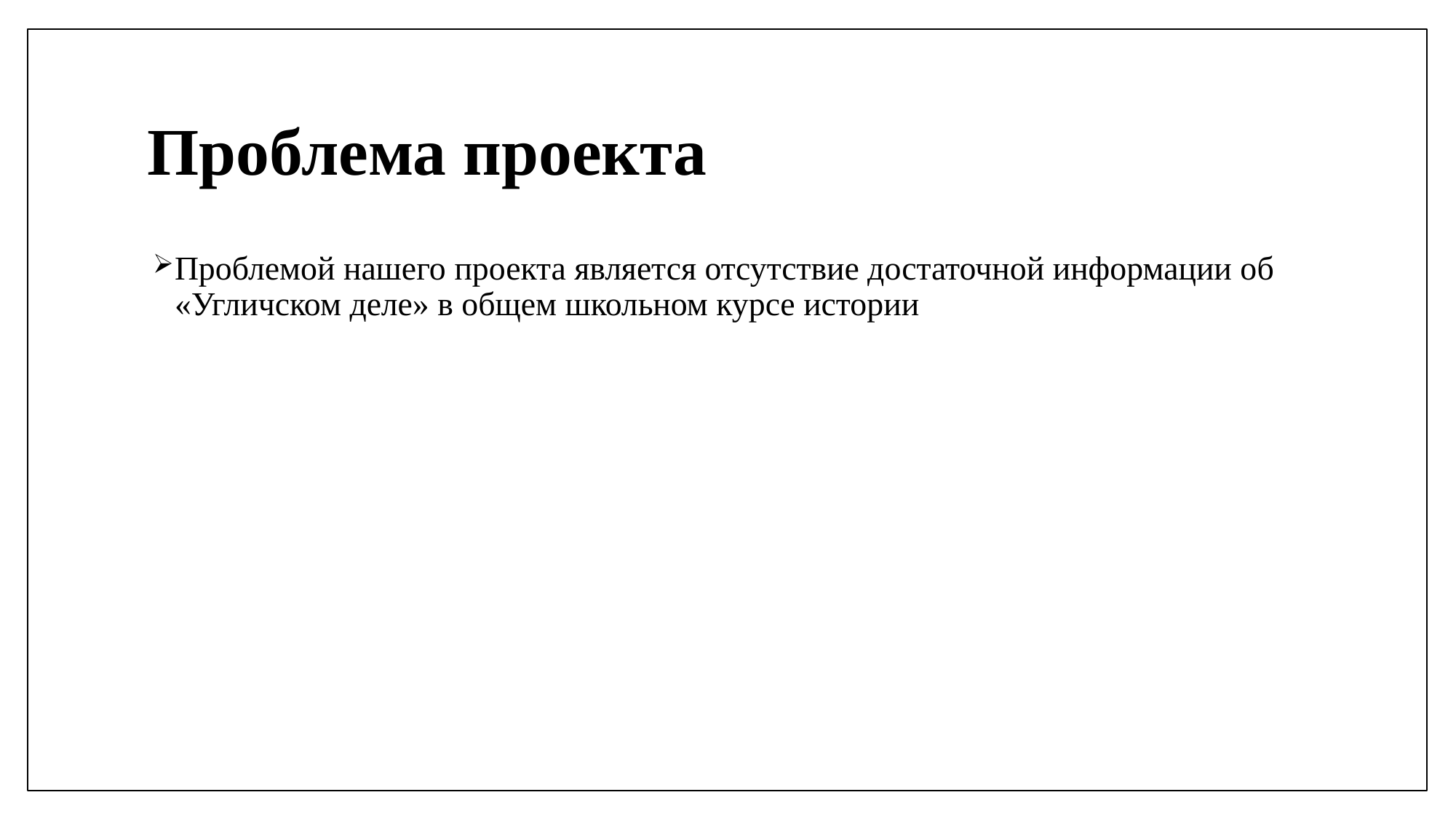

# Проблема проекта
Проблемой нашего проекта является отсутствие достаточной информации об «Угличском деле» в общем школьном курсе истории